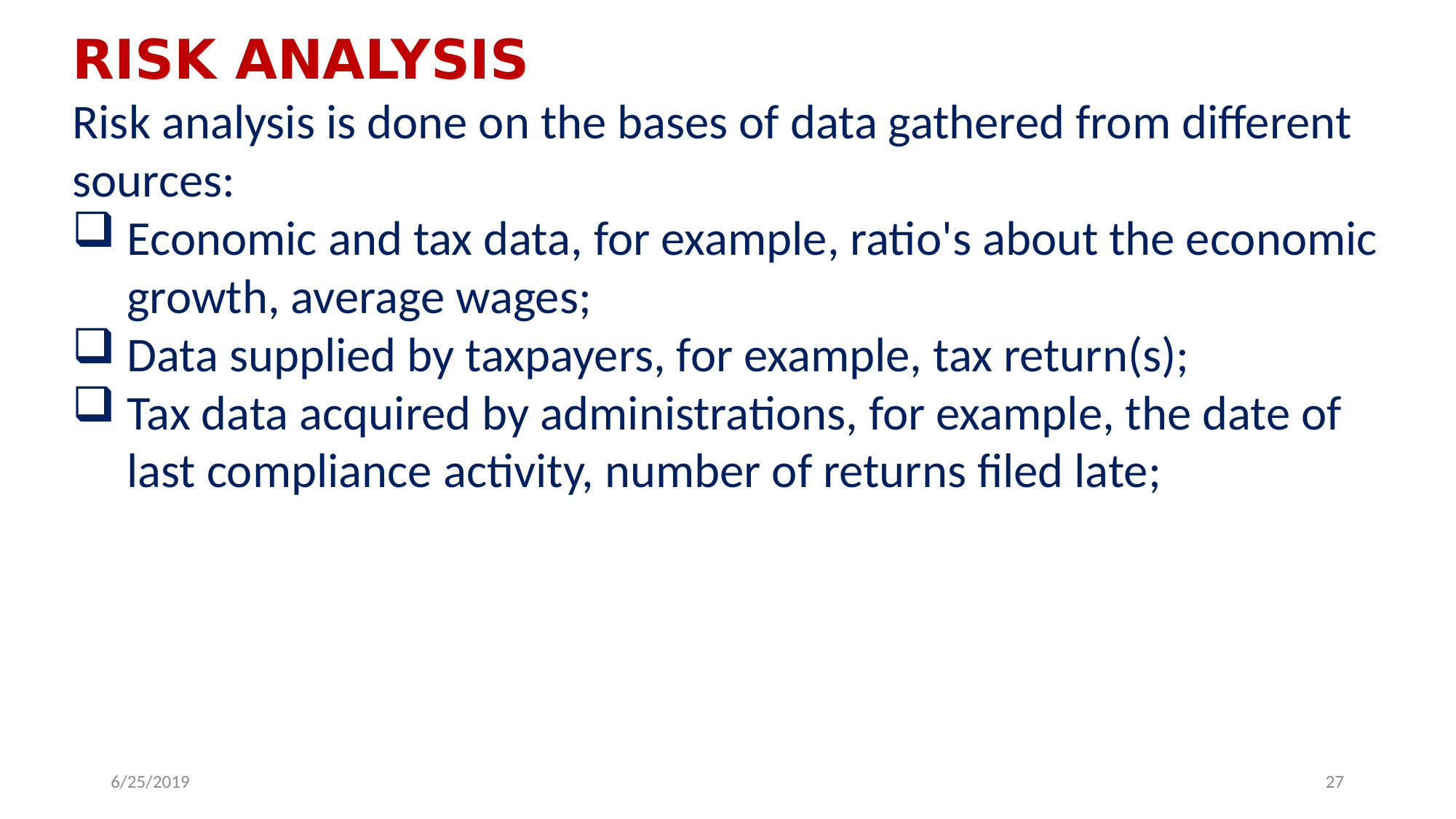

RISK ANALYSIS
Risk analysis is done on the bases of data gathered from different sources:
Economic and tax data, for example, ratio's about the economic growth, average wages;
Data supplied by taxpayers, for example, tax return(s);
Tax data acquired by administrations, for example, the date of last compliance activity, number of returns filed late;
6/25/2019
27